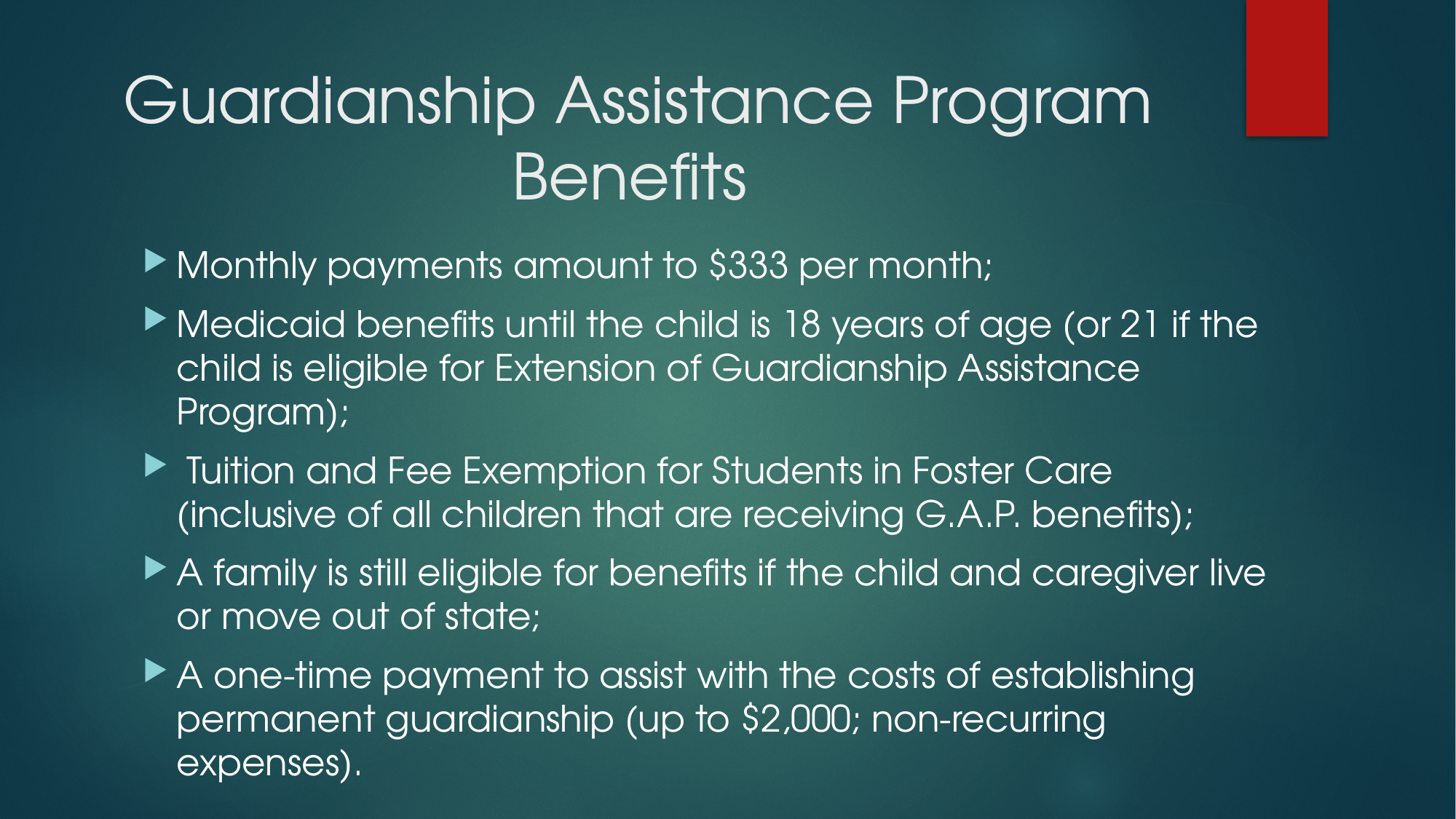

# Guardianship Assistance Program Benefits
Monthly payments amount to $333 per month;
Medicaid benefits until the child is 18 years of age (or 21 if the child is eligible for Extension of Guardianship Assistance Program);
 Tuition and Fee Exemption for Students in Foster Care (inclusive of all children that are receiving G.A.P. benefits);
A family is still eligible for benefits if the child and caregiver live or move out of state;
A one-time payment to assist with the costs of establishing permanent guardianship (up to $2,000; non-recurring expenses).